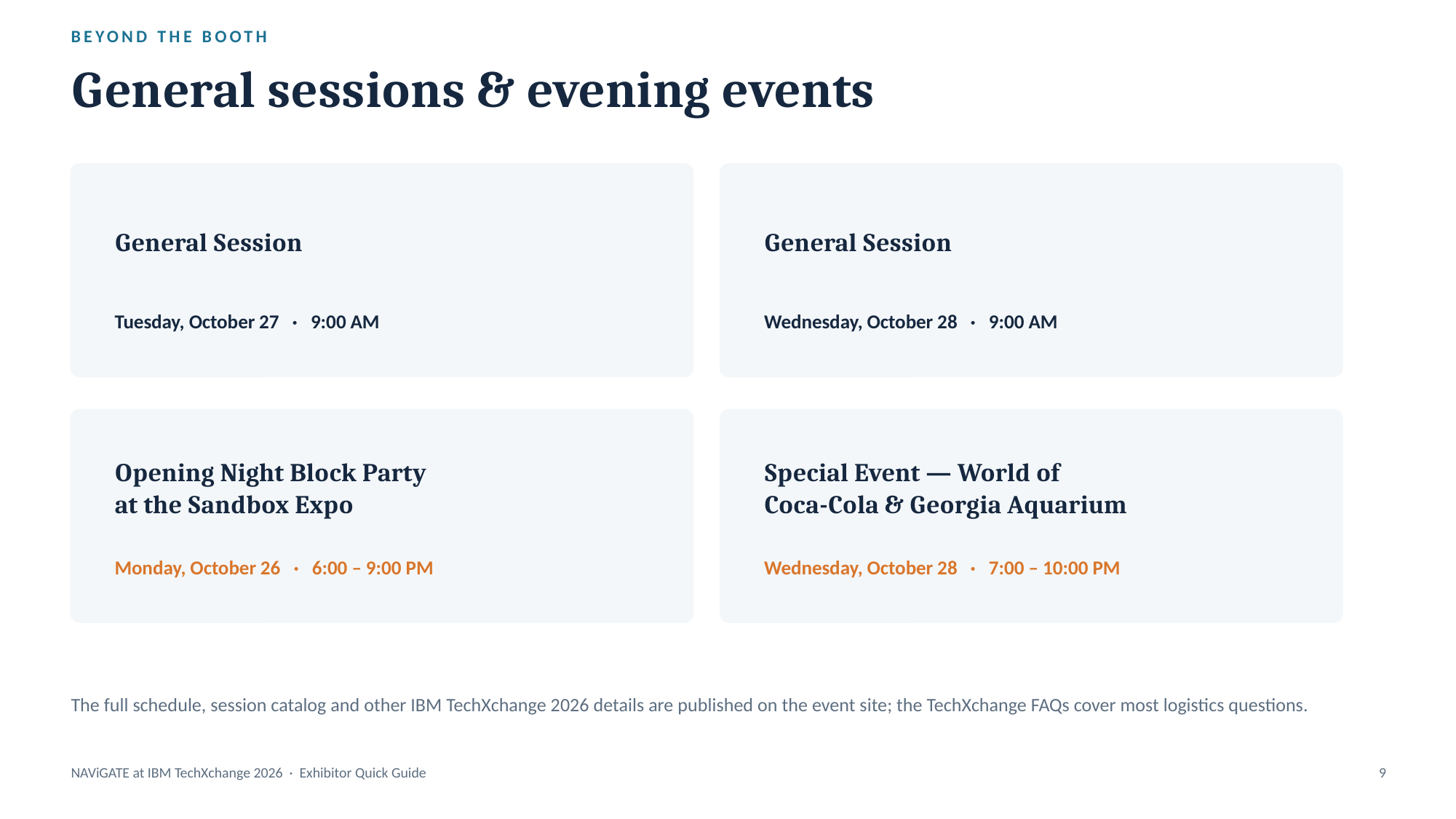

BEYOND THE BOOTH
General sessions & evening events

General Session
General Session
Tuesday, October 27   ·   9:00 AM
Wednesday, October 28   ·   9:00 AM

Opening Night Block Party
at the Sandbox Expo
Special Event — World of
Coca-Cola & Georgia Aquarium
Monday, October 26   ·   6:00 – 9:00 PM
Wednesday, October 28   ·   7:00 – 10:00 PM
The full schedule, session catalog and other IBM TechXchange 2026 details are published on the event site; the TechXchange FAQs cover most logistics questions.
NAViGATE at IBM TechXchange 2026  ·  Exhibitor Quick Guide
9